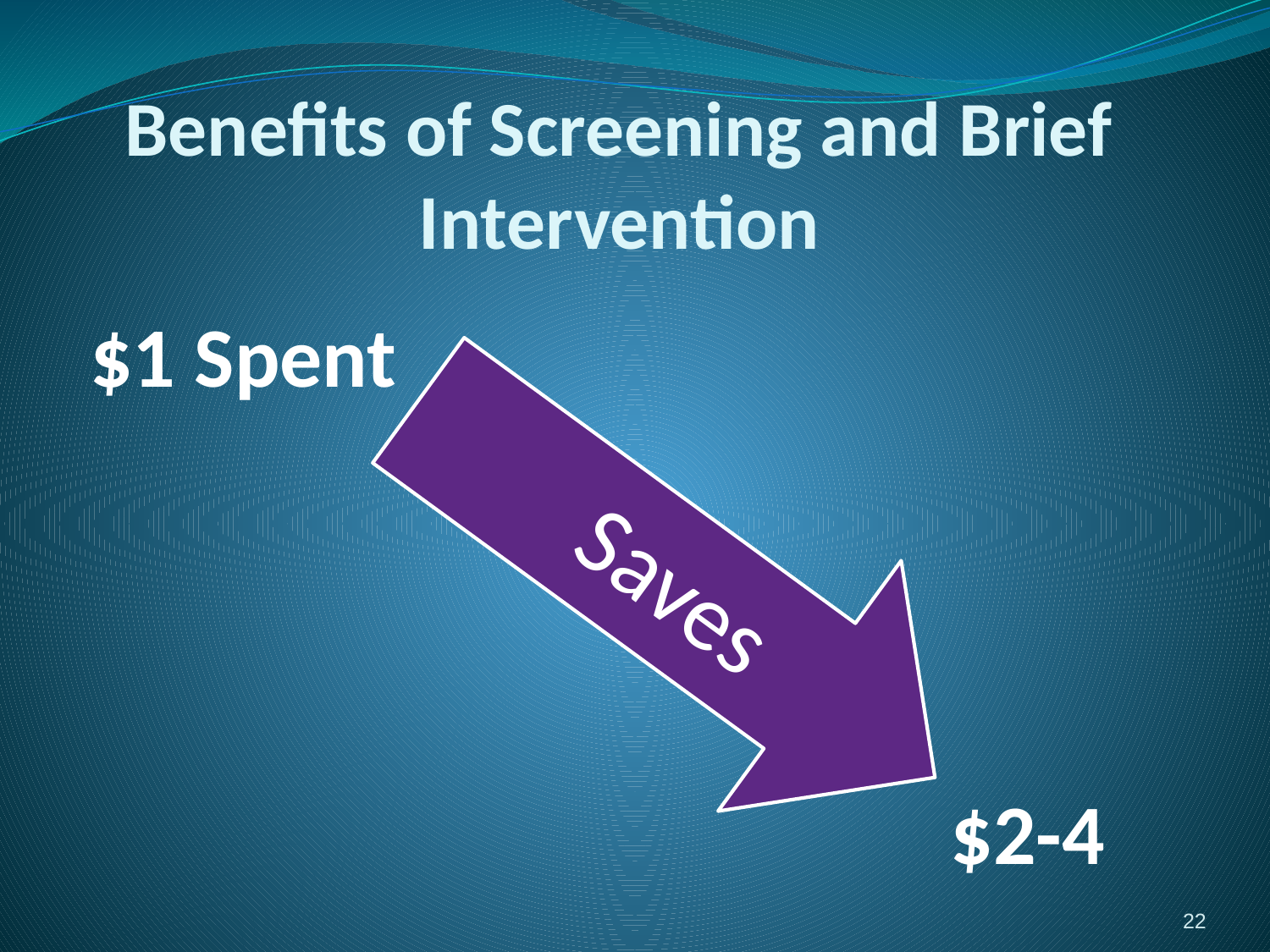

# Benefits of Screening and Brief Intervention

$1 Spent
Saves
$2-4
22